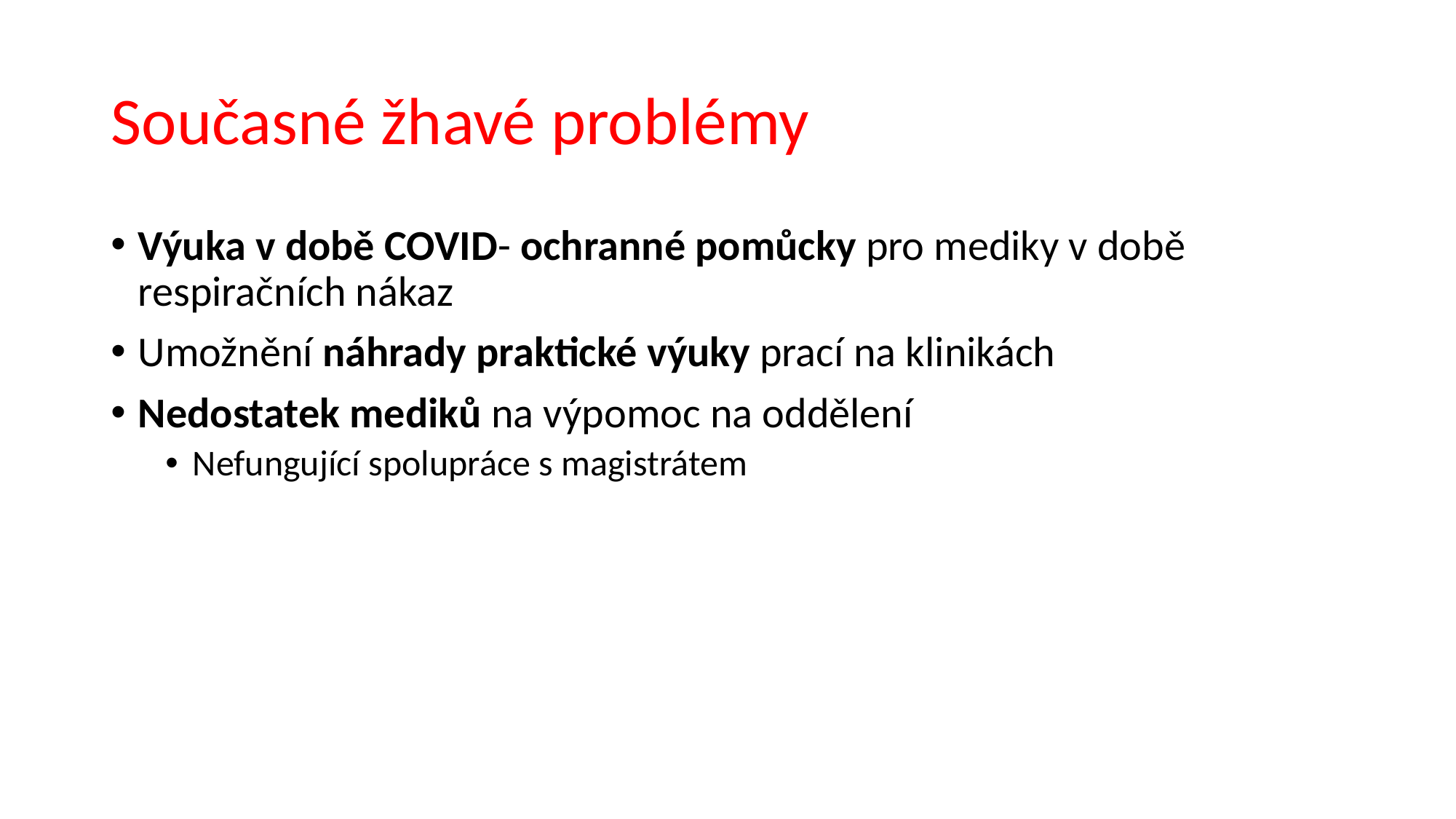

# Současné žhavé problémy
Výuka v době COVID- ochranné pomůcky pro mediky v době respiračních nákaz
Umožnění náhrady praktické výuky prací na klinikách
Nedostatek mediků na výpomoc na oddělení
Nefungující spolupráce s magistrátem